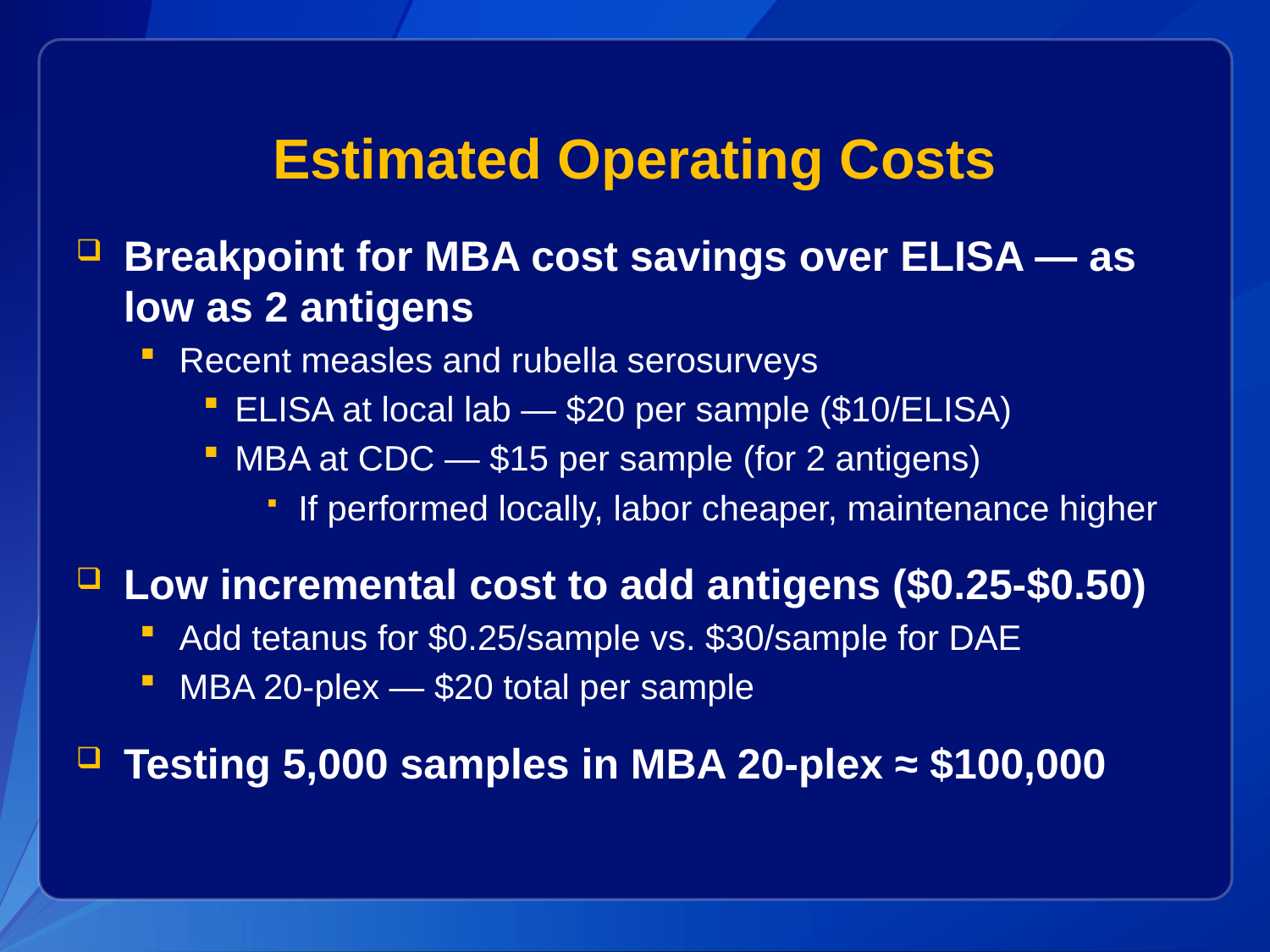

# Estimated Operating Costs
Breakpoint for MBA cost savings over ELISA — as low as 2 antigens
Recent measles and rubella serosurveys
ELISA at local lab — $20 per sample ($10/ELISA)
MBA at CDC — $15 per sample (for 2 antigens)
If performed locally, labor cheaper, maintenance higher
Low incremental cost to add antigens ($0.25-$0.50)
Add tetanus for $0.25/sample vs. $30/sample for DAE
MBA 20-plex — $20 total per sample
Testing 5,000 samples in MBA 20-plex ≈ $100,000